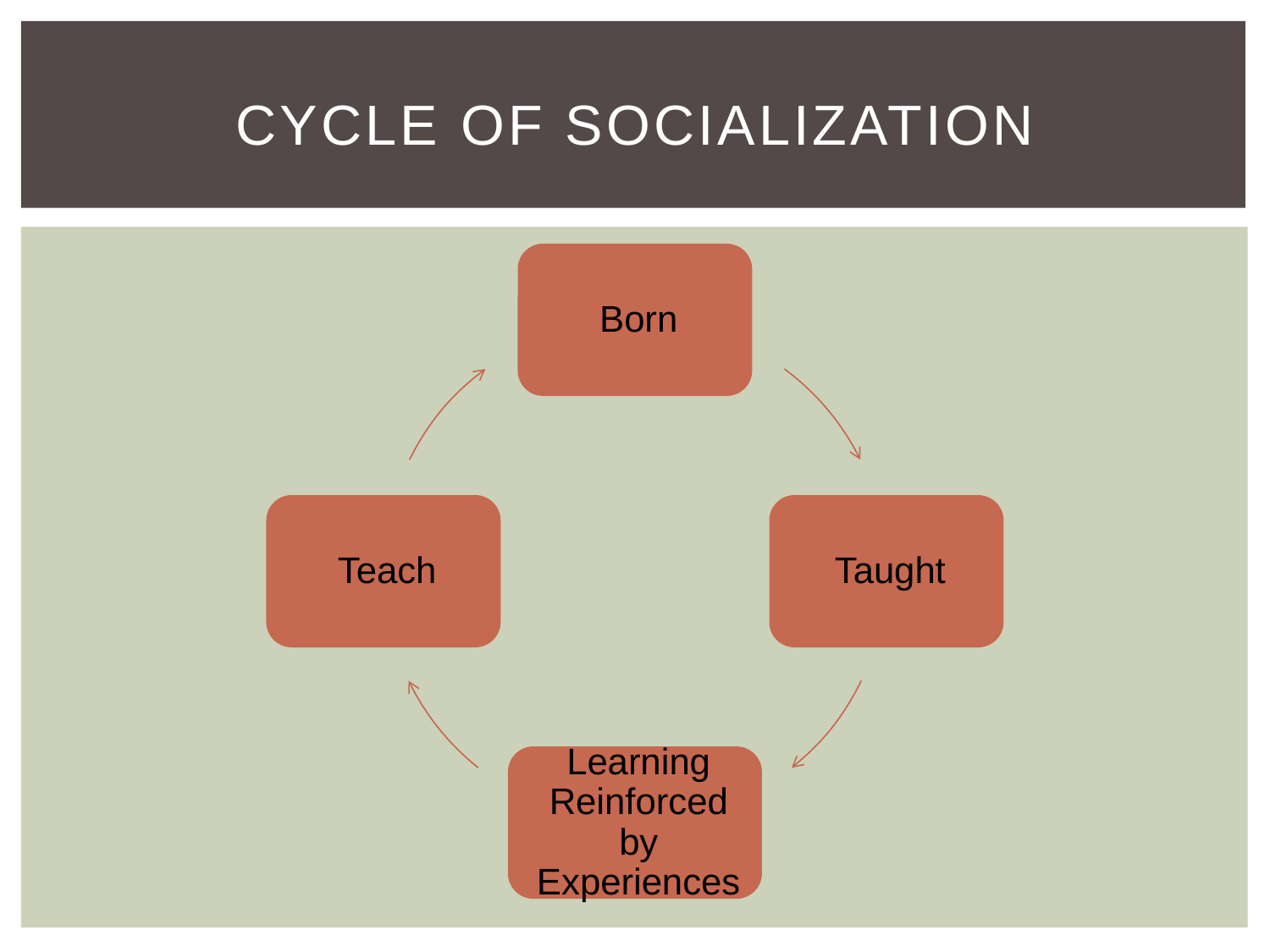

# Cycle of Socialization
Born
Taught
Learning Reinforced by Experiences
Teach